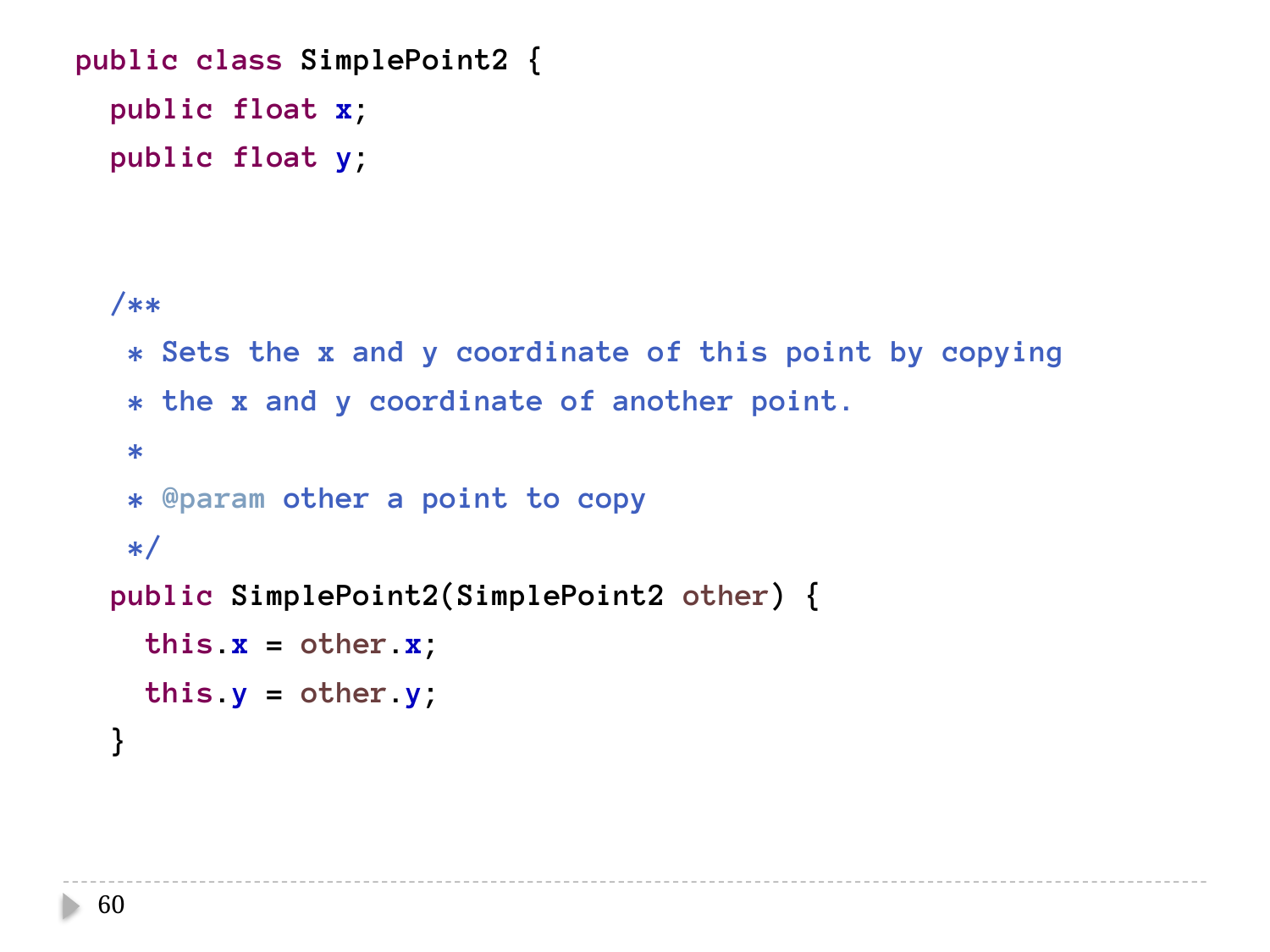

public class SimplePoint2 {
  public float x;
  public float y;

  /**
   * Sets the x and y coordinate of this point by copying
   * the x and y coordinate of another point.
   *
   * @param other a point to copy
   */
  public SimplePoint2(SimplePoint2 other) {
    this.x = other.x;
    this.y = other.y;
  }
60